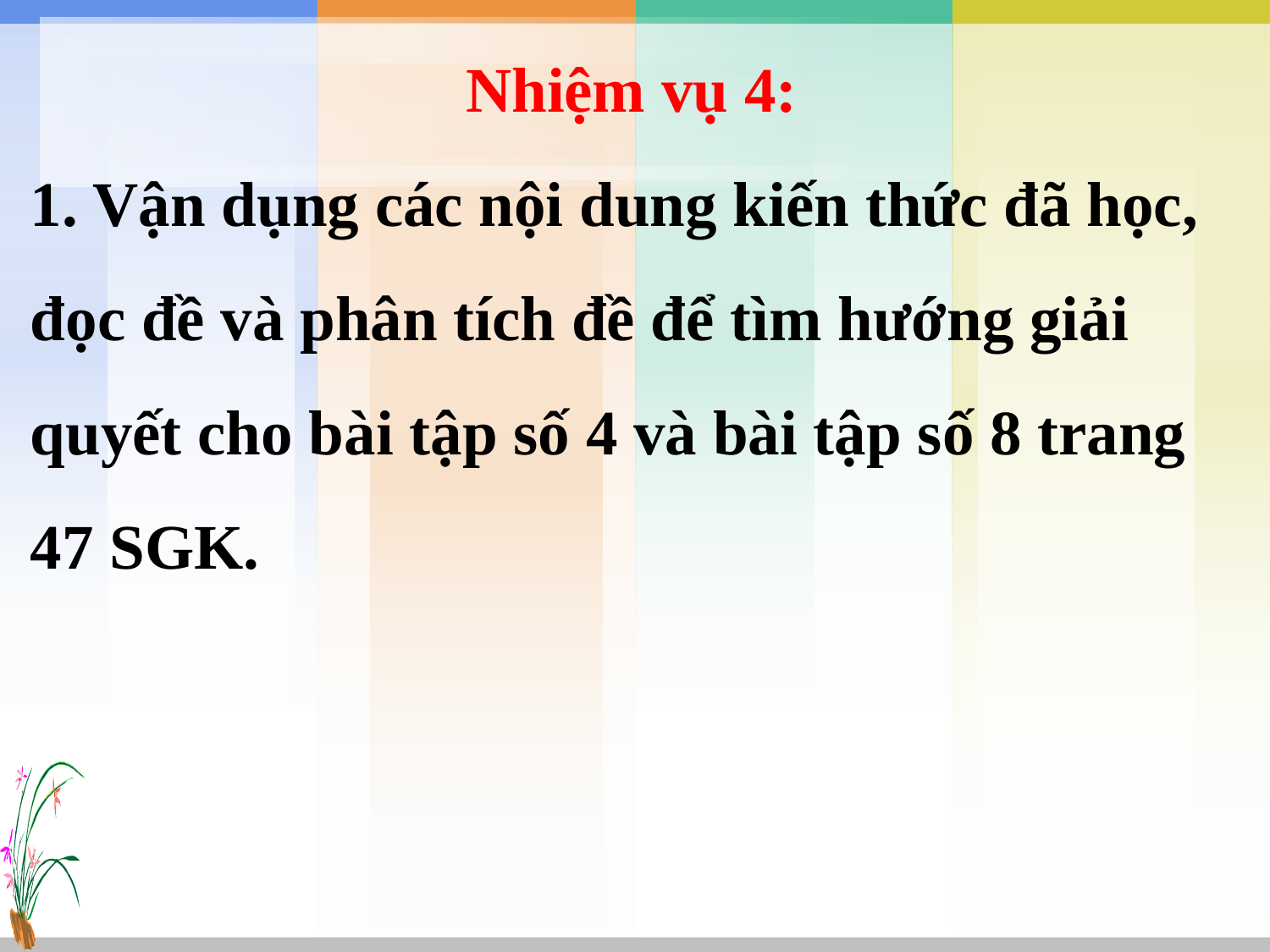

Nhiệm vụ 4:
1. Vận dụng các nội dung kiến thức đã học, đọc đề và phân tích đề để tìm hướng giải quyết cho bài tập số 4 và bài tập số 8 trang 47 SGK.